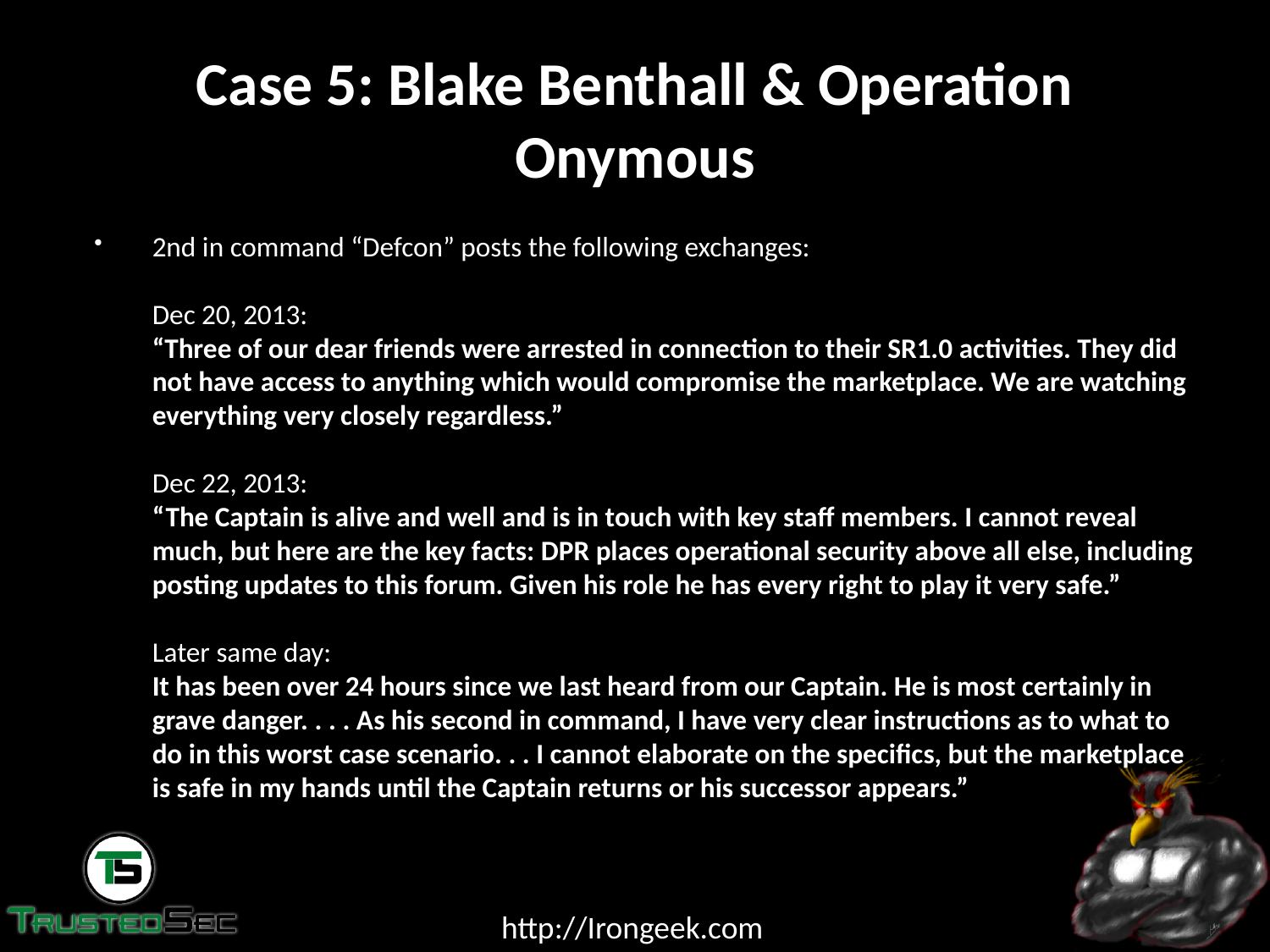

# Case 5: Blake Benthall & Operation Onymous
2nd in command “Defcon” posts the following exchanges:
Dec 20, 2013:
“Three of our dear friends were arrested in connection to their SR1.0 activities. They did not have access to anything which would compromise the marketplace. We are watching everything very closely regardless.”
Dec 22, 2013:
“The Captain is alive and well and is in touch with key staff members. I cannot reveal much, but here are the key facts: DPR places operational security above all else, including posting updates to this forum. Given his role he has every right to play it very safe.”
Later same day:
It has been over 24 hours since we last heard from our Captain. He is most certainly in grave danger. . . . As his second in command, I have very clear instructions as to what to do in this worst case scenario. . . I cannot elaborate on the specifics, but the marketplace is safe in my hands until the Captain returns or his successor appears.”